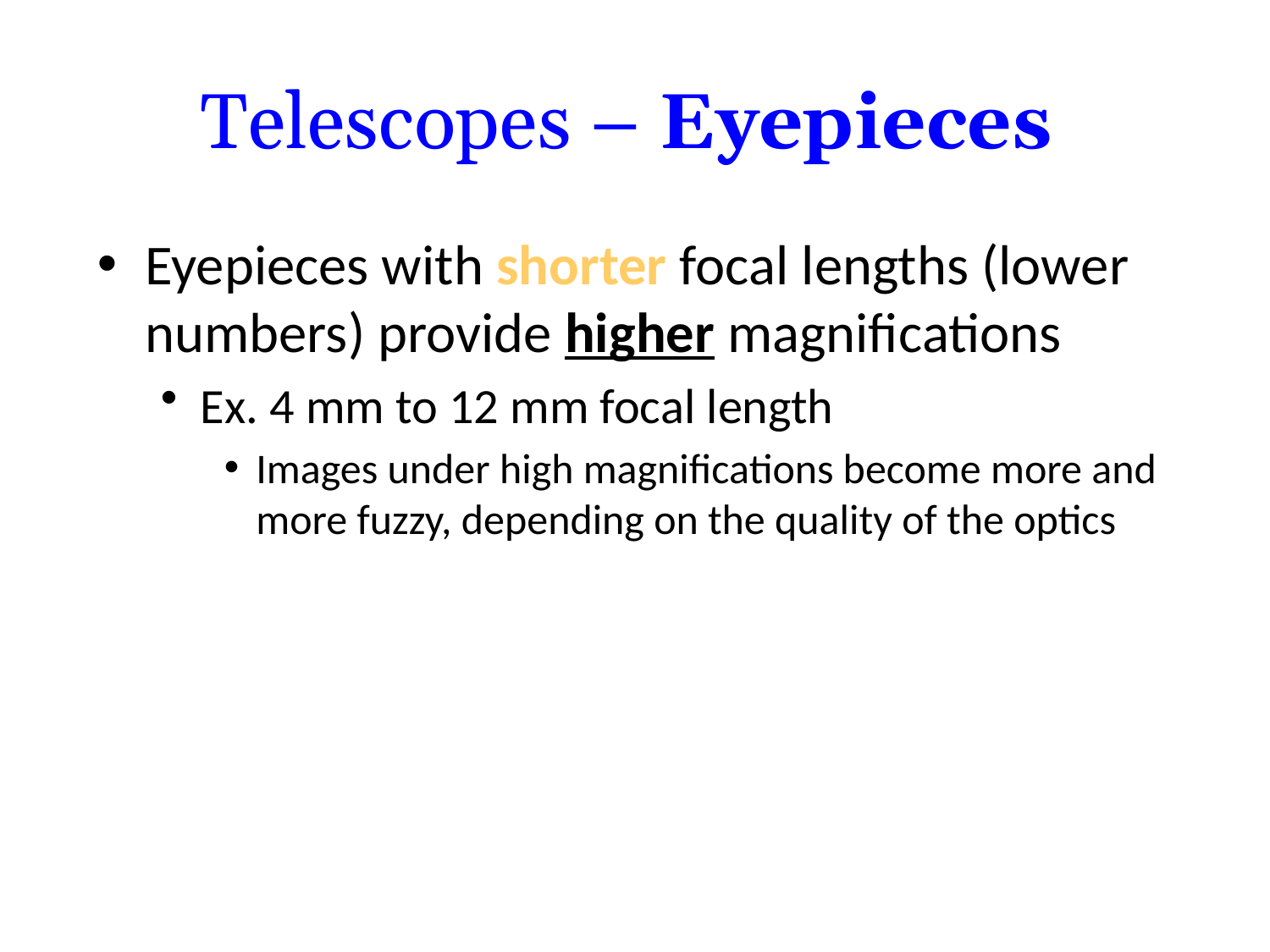

# Telescopes – Eyepieces
Eyepieces with shorter focal lengths (lower numbers) provide higher magnifications
Ex. 4 mm to 12 mm focal length
Images under high magnifications become more and more fuzzy, depending on the quality of the optics